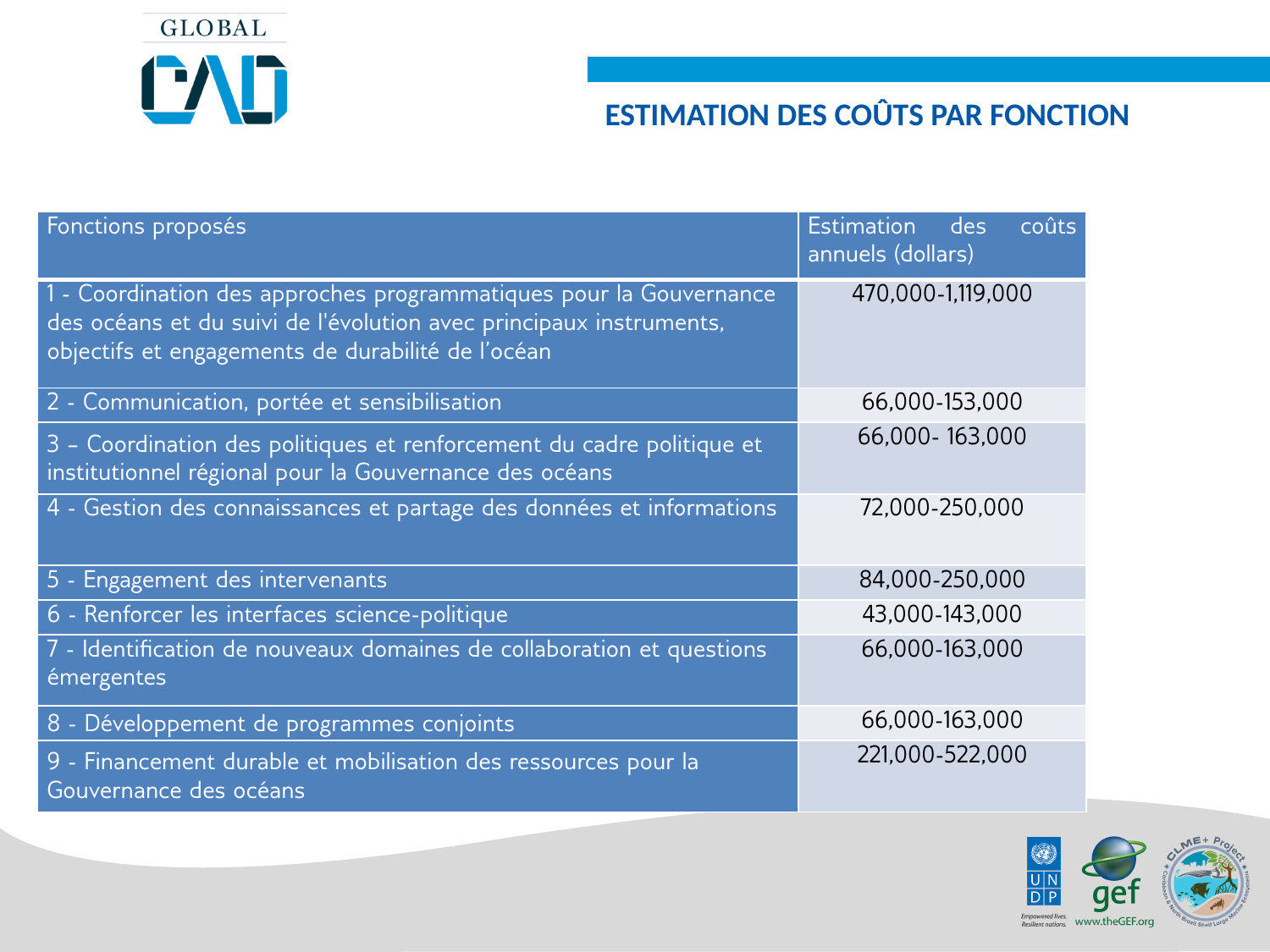

ESTIMATION DES COÛTS PAR FONCTION
| Fonctions proposés | Estimation des coûts annuels (dollars) |
| --- | --- |
| 1 - Coordination des approches programmatiques pour la Gouvernance des océans et du suivi de l'évolution avec principaux instruments, objectifs et engagements de durabilité de l’océan | 470,000-1,119,000 |
| 2 - Communication, portée et sensibilisation | 66,000-153,000 |
| 3 – Coordination des politiques et renforcement du cadre politique et institutionnel régional pour la Gouvernance des océans | 66,000- 163,000 |
| 4 - Gestion des connaissances et partage des données et informations | 72,000-250,000 |
| 5 - Engagement des intervenants | 84,000-250,000 |
| 6 - Renforcer les interfaces science-politique | 43,000-143,000 |
| 7 - Identification de nouveaux domaines de collaboration et questions émergentes | 66,000-163,000 |
| 8 - Développement de programmes conjoints | 66,000-163,000 |
| 9 - Financement durable et mobilisation des ressources pour la Gouvernance des océans | 221,000-522,000 |